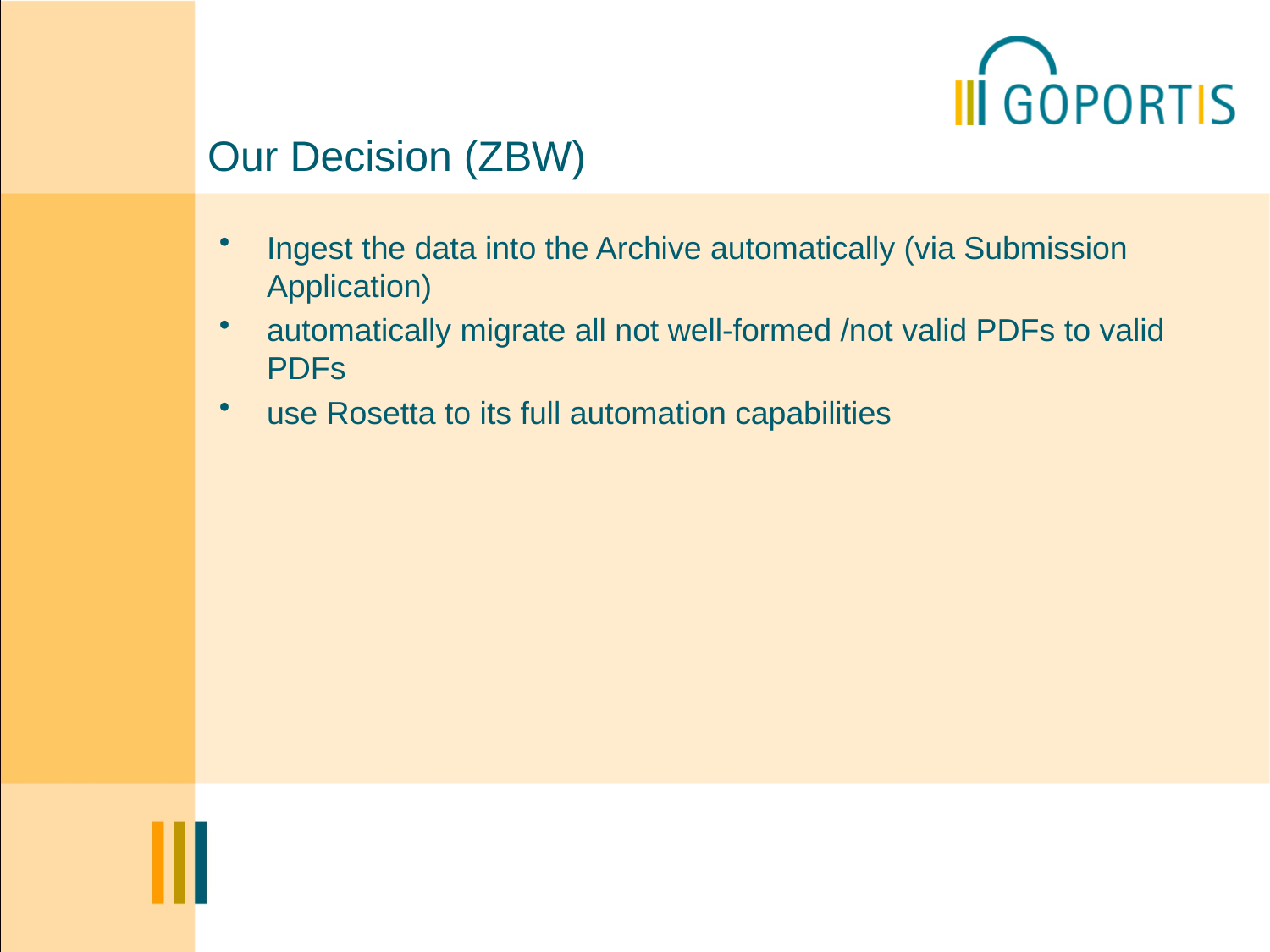

Our Decision (ZBW)
Ingest the data into the Archive automatically (via Submission Application)
automatically migrate all not well-formed /not valid PDFs to valid PDFs
use Rosetta to its full automation capabilities